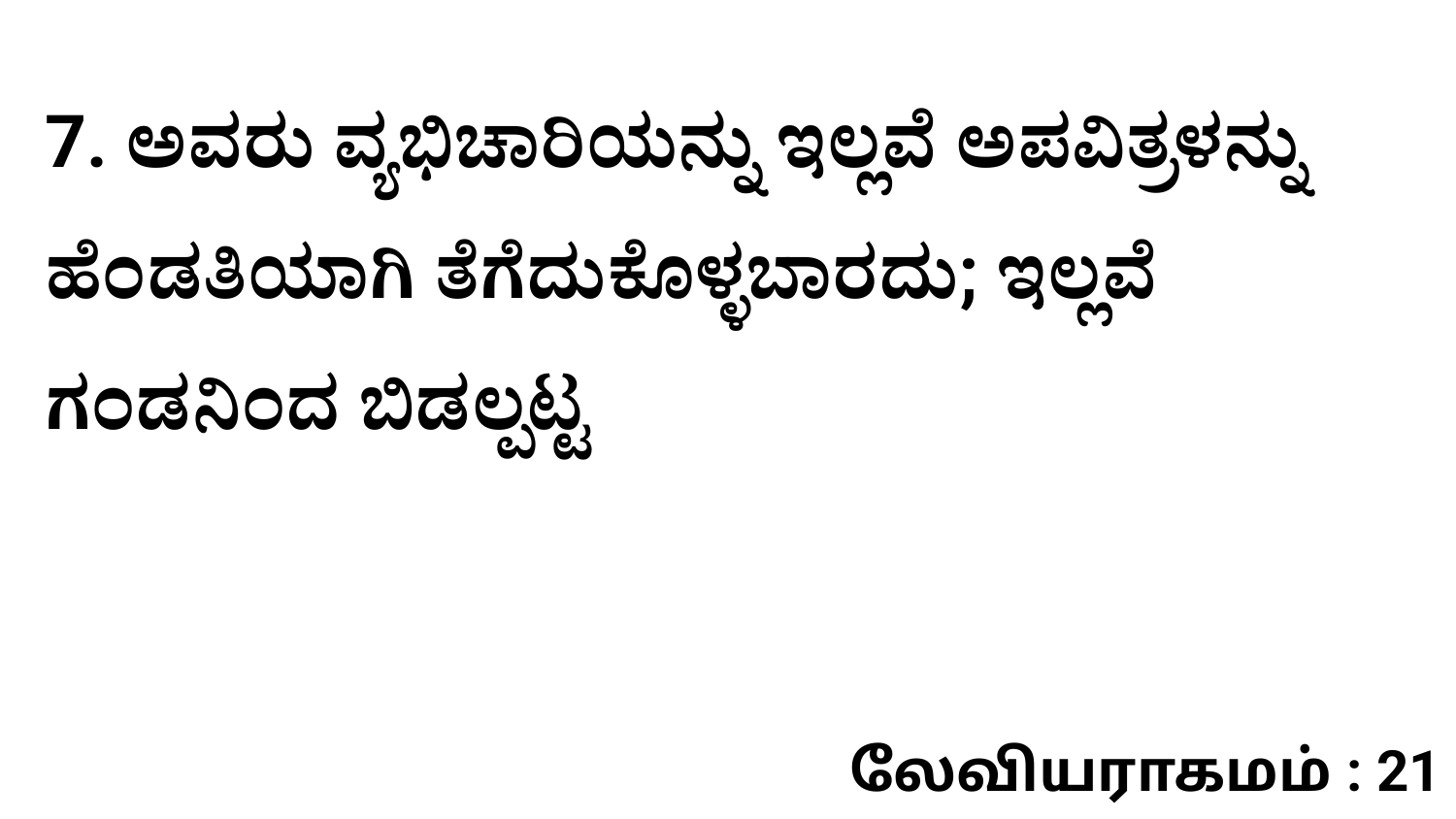

7. ಅವರು ವ್ಯಭಿಚಾರಿಯನ್ನು ಇಲ್ಲವೆ ಅಪವಿತ್ರಳನ್ನು ಹೆಂಡತಿಯಾಗಿ ತೆಗೆದುಕೊಳ್ಳಬಾರದು; ಇಲ್ಲವೆ ಗಂಡನಿಂದ ಬಿಡಲ್ಪಟ್ಟ
லேவியராகமம் : 21